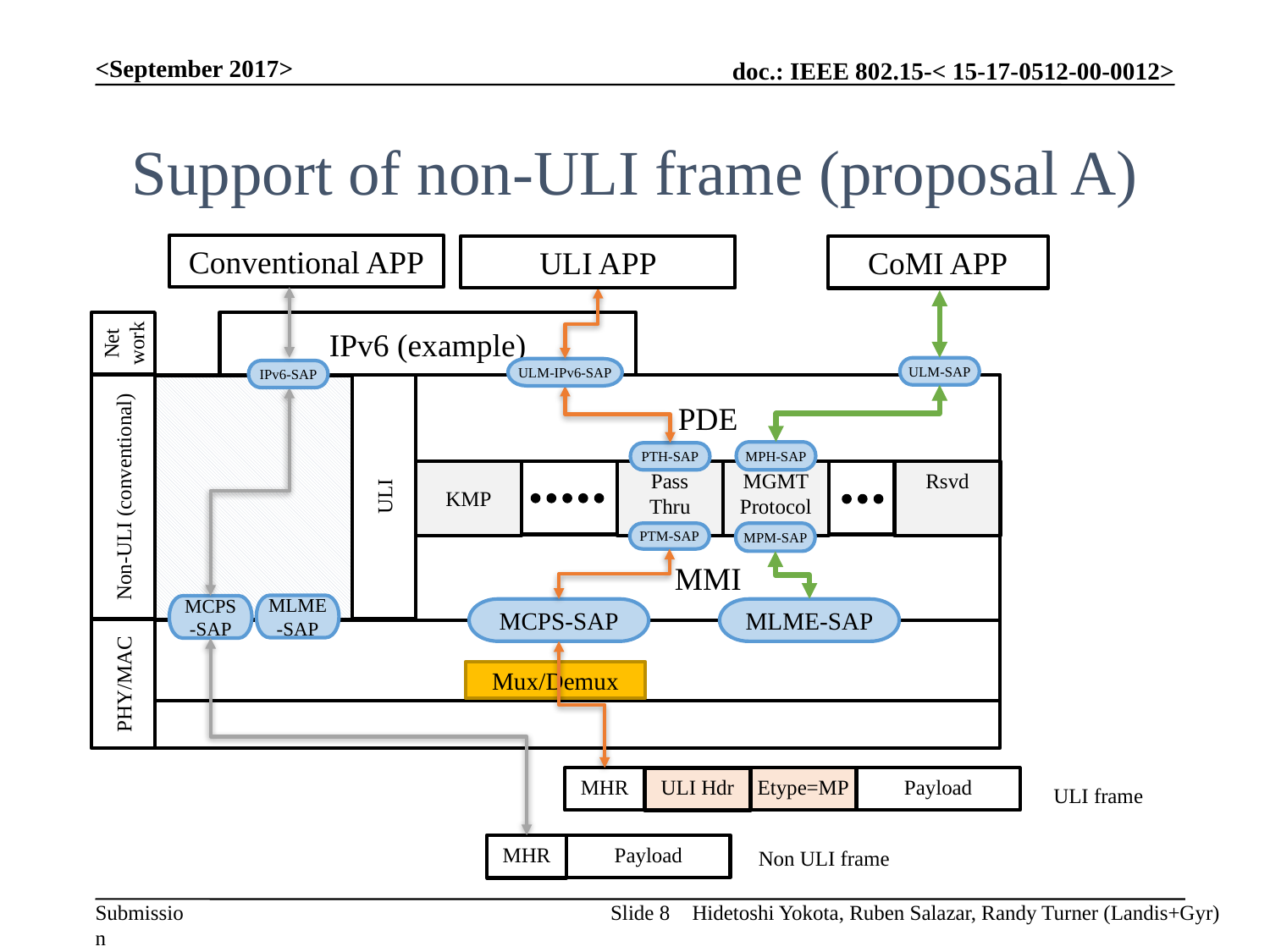

<September 2017>
# Support of non-ULI frame (proposal A)
Conventional APP
ULI APP
CoMI APP
Net
work
IPv6 (example)
ULM-SAP
ULM-IPv6-SAP
IPv6-SAP
ULI
PDE
Non-ULI (conventional)

MPH-SAP
PTH-SAP
KMP
Pass Thru
MGMT
Protocol
Rsvd

PTM-SAP
MPM-SAP
MMI
MLME
-SAP
MCPS
-SAP
MCPS-SAP
MLME-SAP
PHY/MAC

Mux/Demux

MHR
Etype=MP
Payload
ULI Hdr
ULI frame
MHR
Payload
Non ULI frame
Slide 8
Hidetoshi Yokota, Ruben Salazar, Randy Turner (Landis+Gyr)